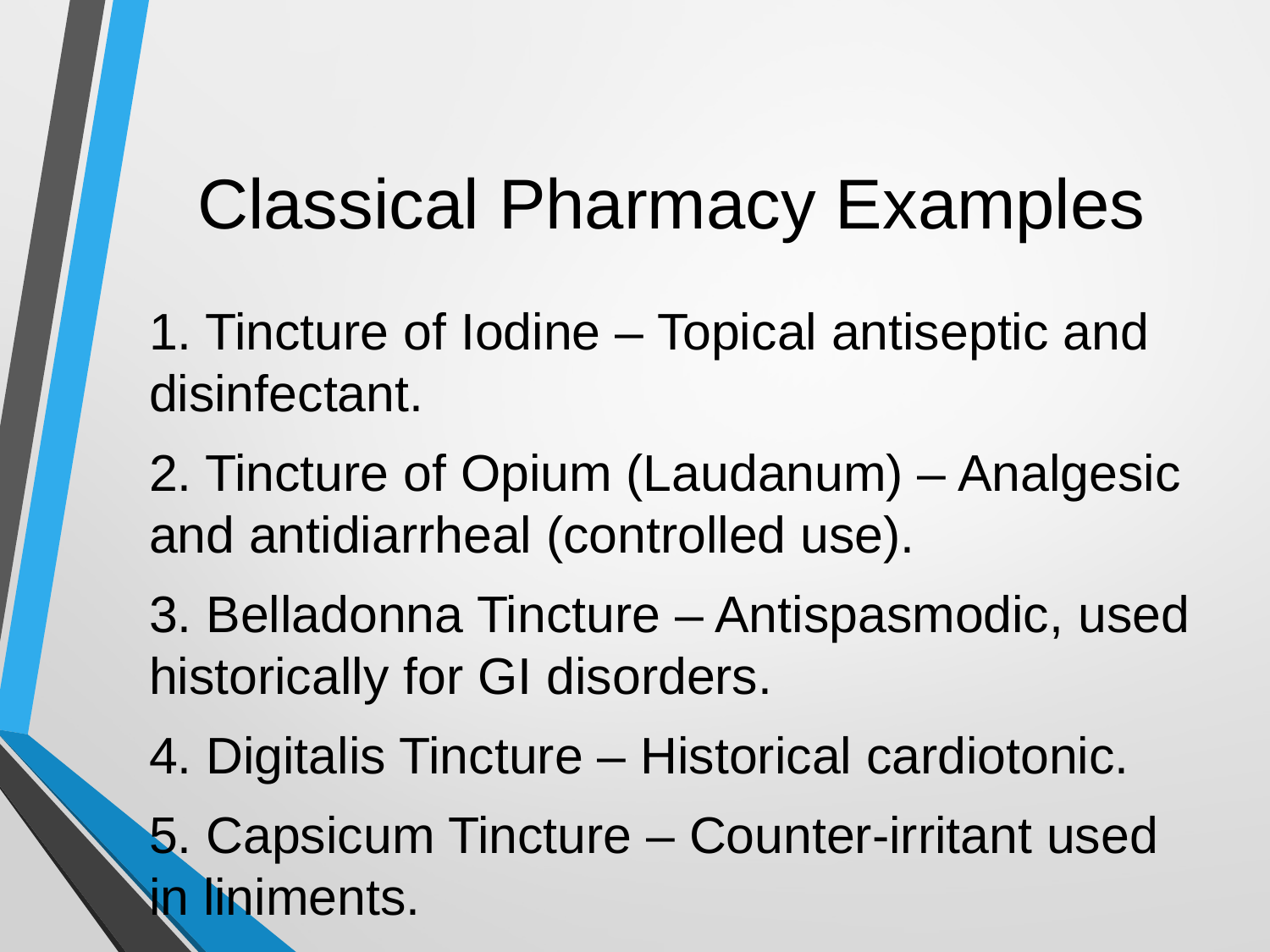

# Classical Pharmacy Examples
1. Tincture of Iodine – Topical antiseptic and disinfectant.
2. Tincture of Opium (Laudanum) – Analgesic and antidiarrheal (controlled use).
3. Belladonna Tincture – Antispasmodic, used historically for GI disorders.
4. Digitalis Tincture – Historical cardiotonic.
5. Capsicum Tincture – Counter-irritant used in liniments.